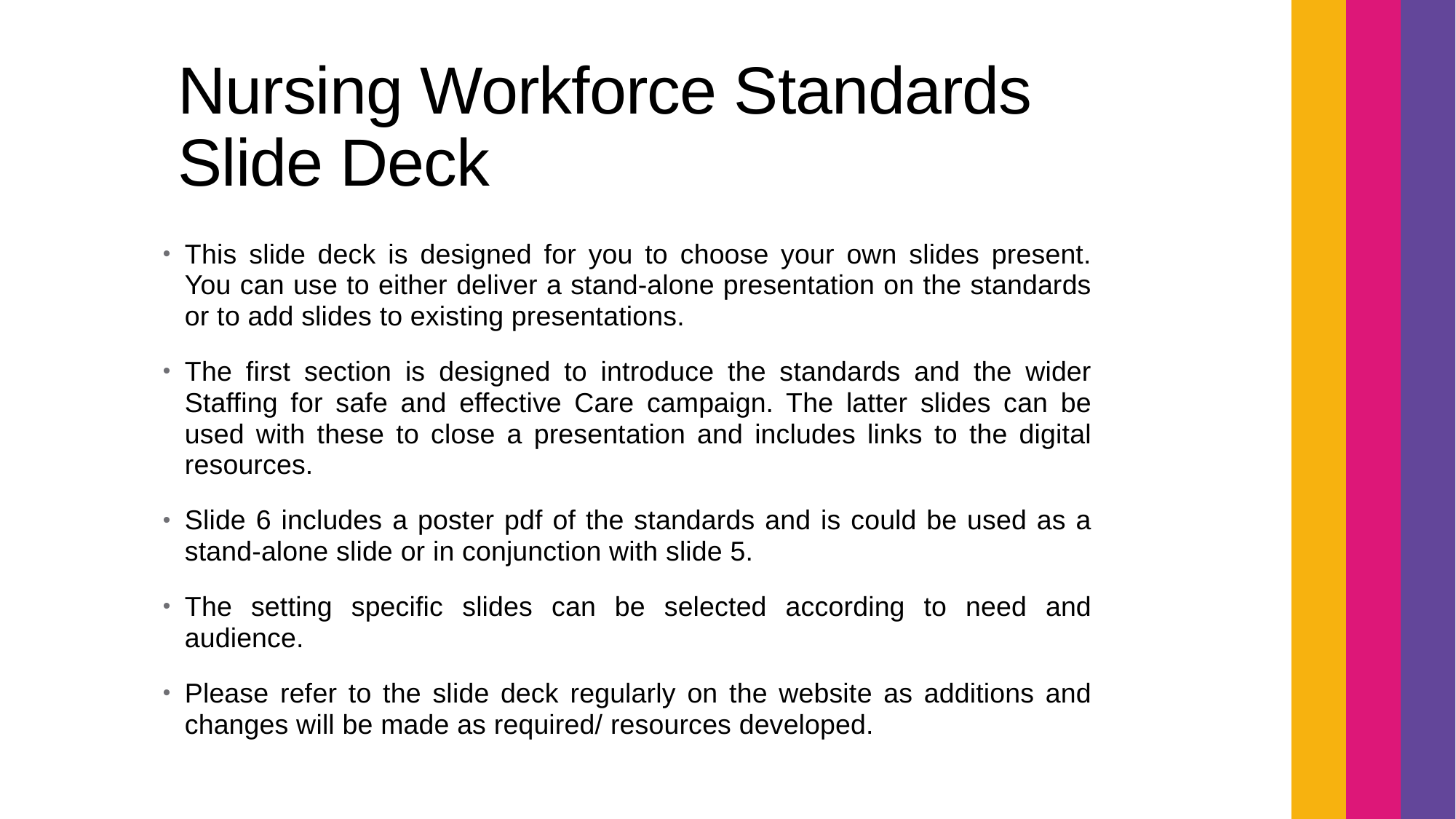

# Nursing Workforce Standards Slide Deck
This slide deck is designed for you to choose your own slides present. You can use to either deliver a stand-alone presentation on the standards or to add slides to existing presentations.
The first section is designed to introduce the standards and the wider Staffing for safe and effective Care campaign. The latter slides can be used with these to close a presentation and includes links to the digital resources.
Slide 6 includes a poster pdf of the standards and is could be used as a stand-alone slide or in conjunction with slide 5.
The setting specific slides can be selected according to need and audience.
Please refer to the slide deck regularly on the website as additions and changes will be made as required/ resources developed.